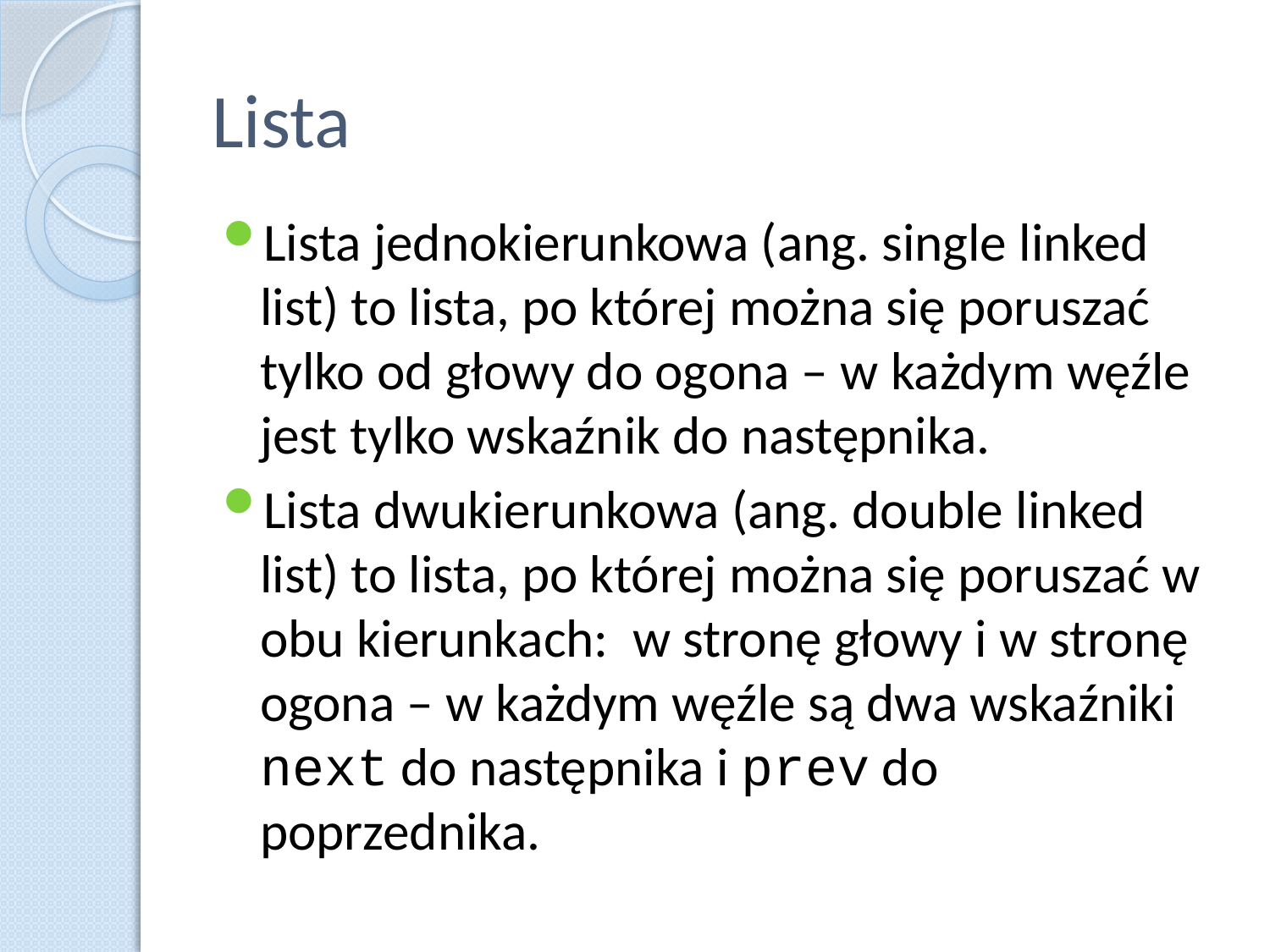

# Lista
Lista jednokierunkowa (ang. single linked list) to lista, po której można się poruszać tylko od głowy do ogona – w każdym węźle jest tylko wskaźnik do następnika.
Lista dwukierunkowa (ang. double linked list) to lista, po której można się poruszać w obu kierunkach:  w stronę głowy i w stronę ogona – w każdym węźle są dwa wskaźniki next do następnika i prev do poprzednika.